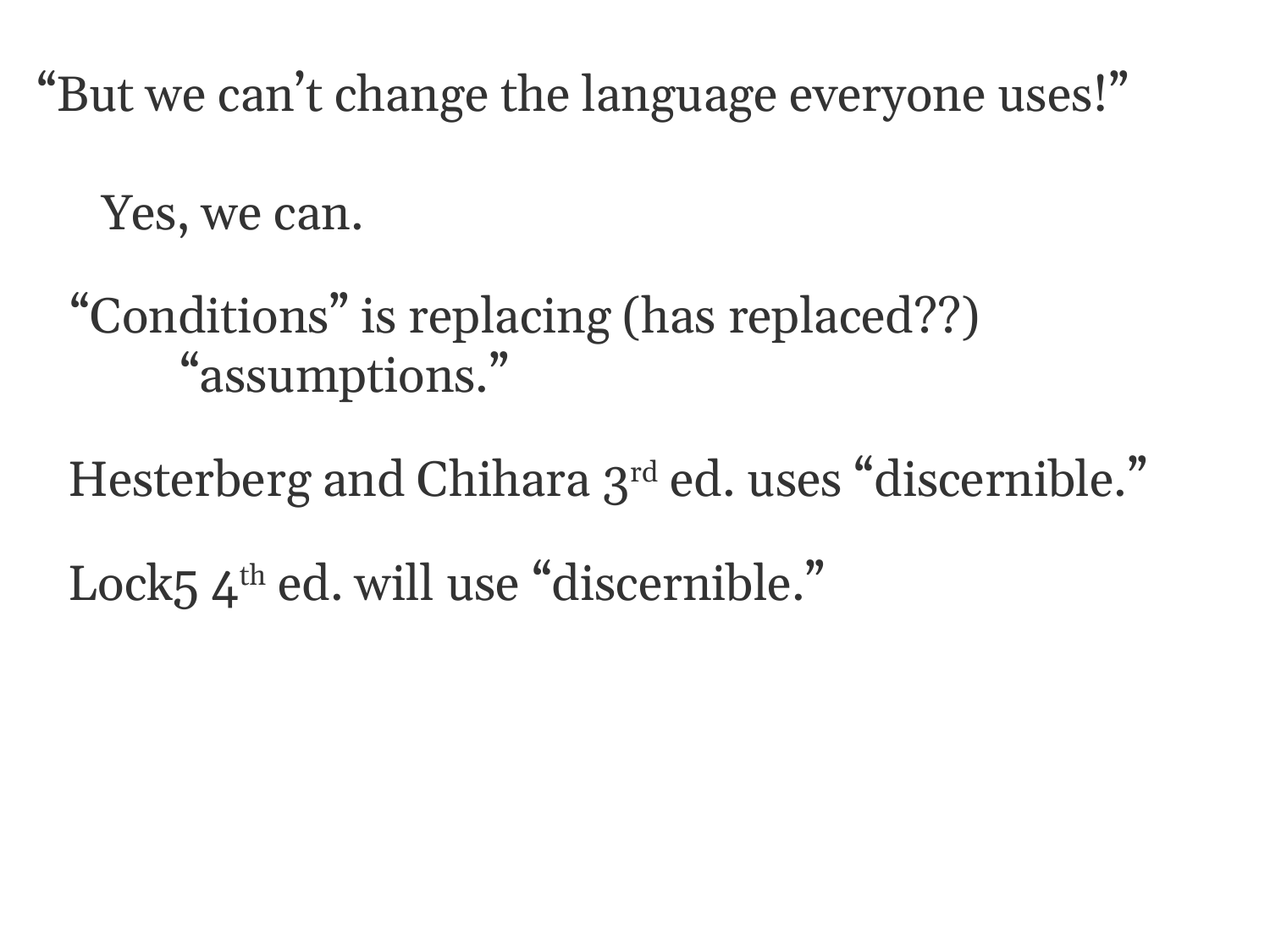

“But we can’t change the language everyone uses!”
Yes, we can.
“Conditions” is replacing (has replaced??) “assumptions.”
Hesterberg and Chihara 3rd ed. uses “discernible.”
Lock5 4th ed. will use “discernible.”